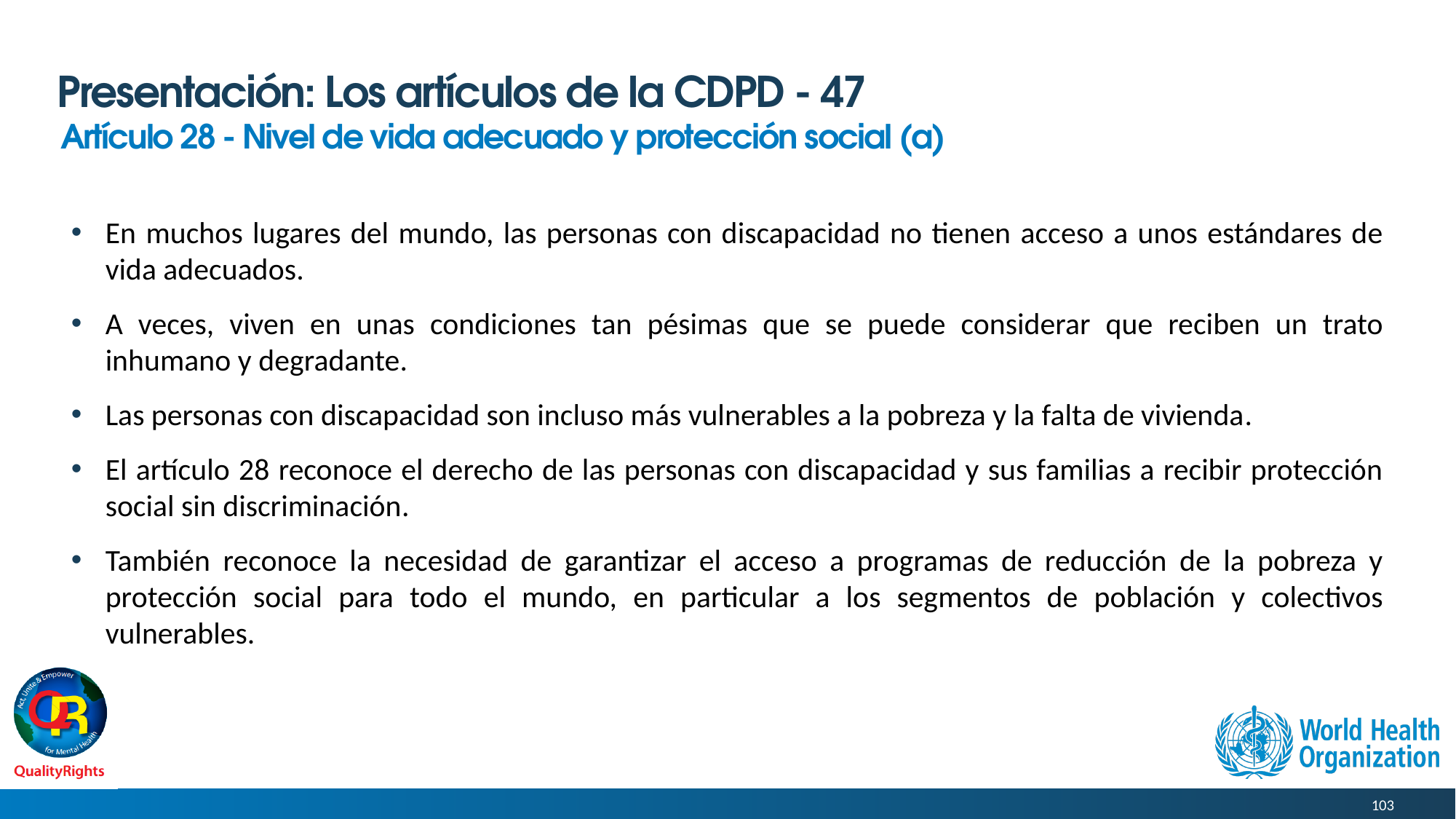

# Presentación: Los artículos de la CDPD - 47
Artículo 28 - Nivel de vida adecuado y protección social (a)
En muchos lugares del mundo, las personas con discapacidad no tienen acceso a unos estándares de vida adecuados.
A veces, viven en unas condiciones tan pésimas que se puede considerar que reciben un trato inhumano y degradante.
Las personas con discapacidad son incluso más vulnerables a la pobreza y la falta de vivienda.
El artículo 28 reconoce el derecho de las personas con discapacidad y sus familias a recibir protección social sin discriminación.
También reconoce la necesidad de garantizar el acceso a programas de reducción de la pobreza y protección social para todo el mundo, en particular a los segmentos de población y colectivos vulnerables.